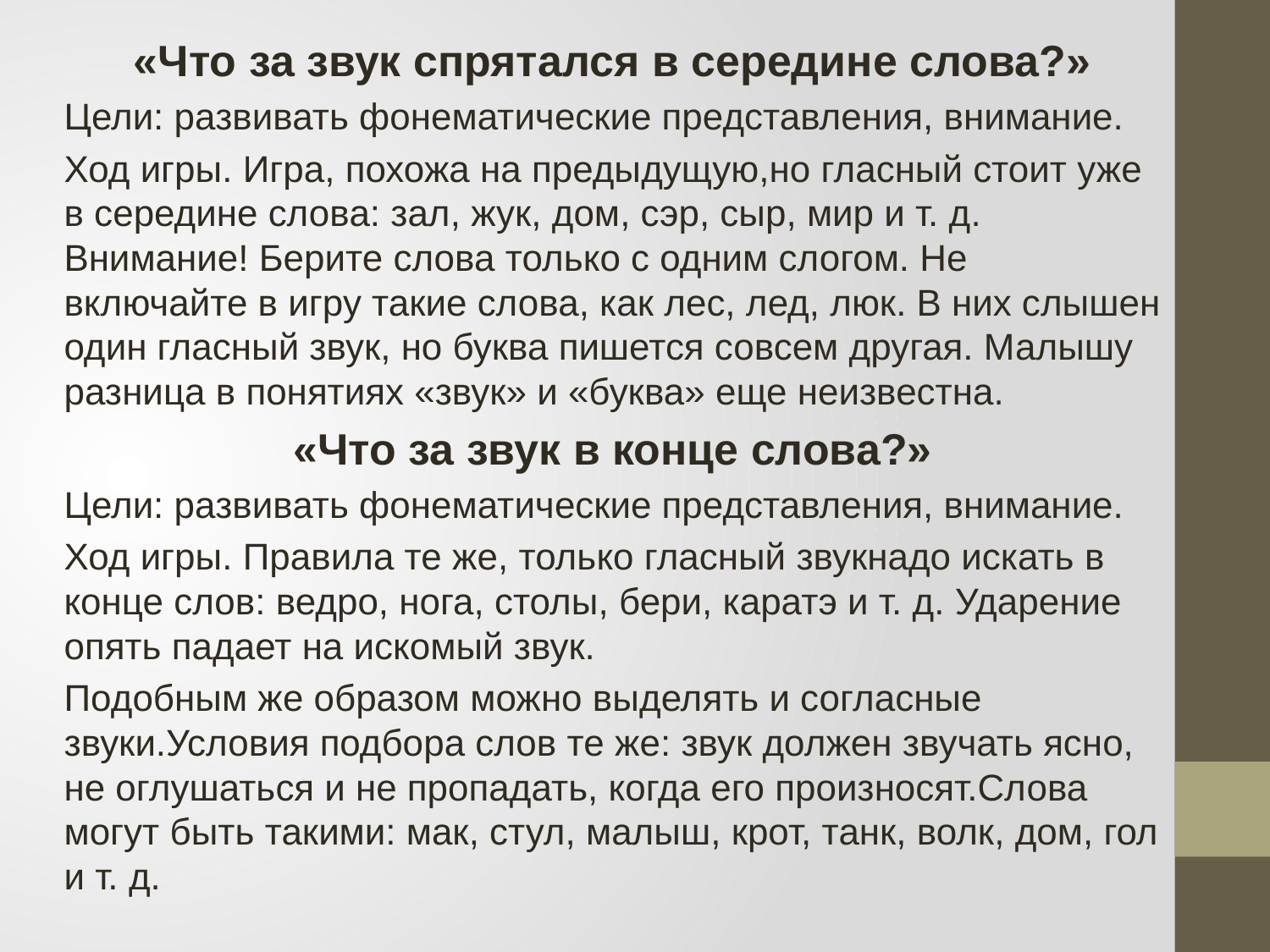

«Что за звук спрятался в середине слова?»
Цели: развивать фонематические представления, внимание.
Ход игры. Игра, похожа на предыдущую,но гласный стоит уже в середине слова: зал, жук, дом, сэр, сыр, мир и т. д. Внимание! Берите слова только с одним слогом. Не включайте в игру такие слова, как лес, лед, люк. В них слышен один гласный звук, но буква пишется совсем другая. Малышу разница в понятиях «звук» и «буква» еще неизвестна.
«Что за звук в конце слова?»
Цели: развивать фонематические представления, внимание.
Ход игры. Правила те же, только гласный звукнадо искать в конце слов: ведро, нога, столы, бери, каратэ и т. д. Ударение опять падает на искомый звук.
Подобным же образом можно выделять и согласные звуки.Условия подбора слов те же: звук должен звучать ясно, не оглушаться и не пропадать, когда его произносят.Слова могут быть такими: мак, стул, малыш, крот, танк, волк, дом, гол и т. д.